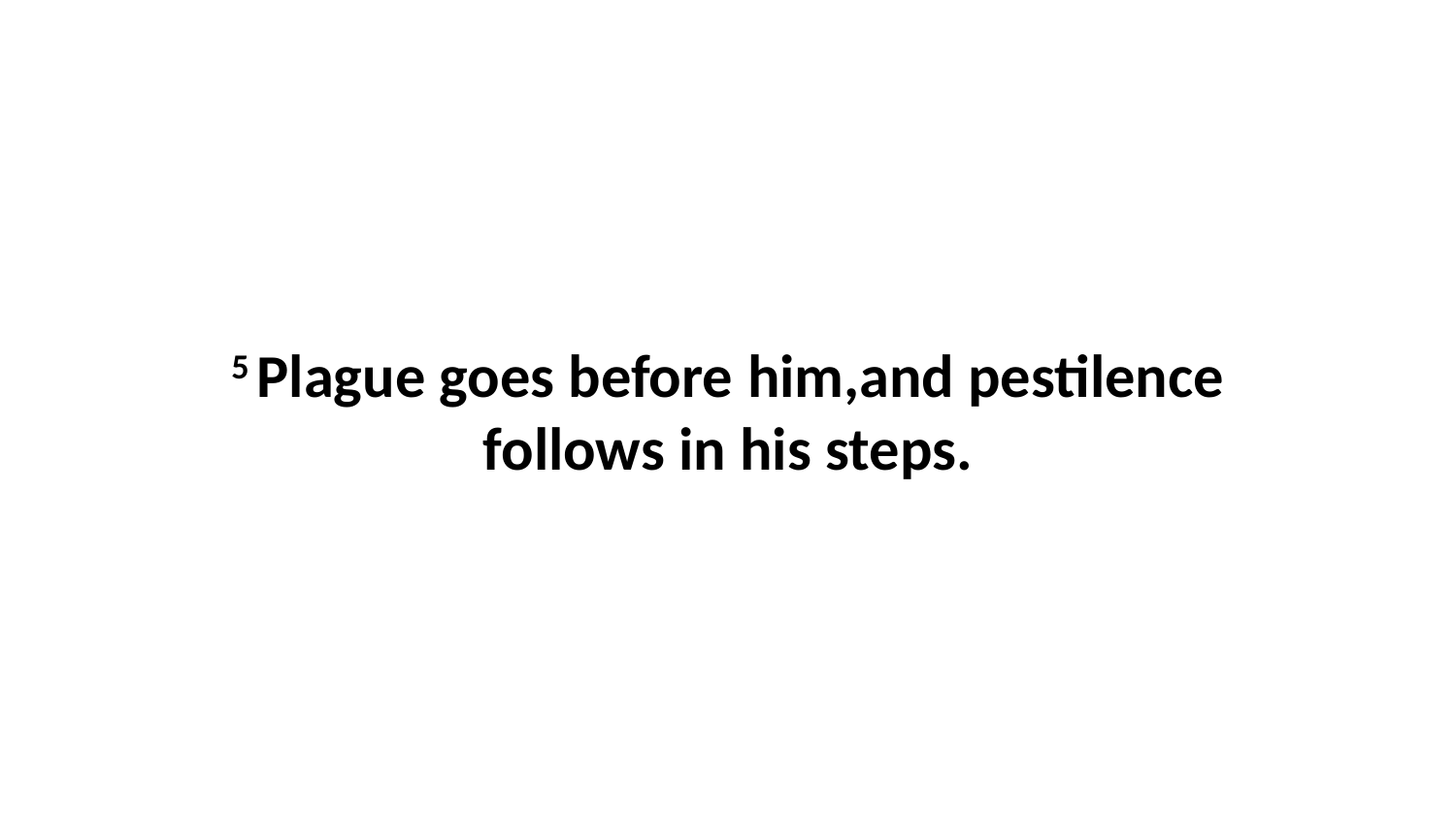

5 Plague goes before him,and pestilence follows in his steps.